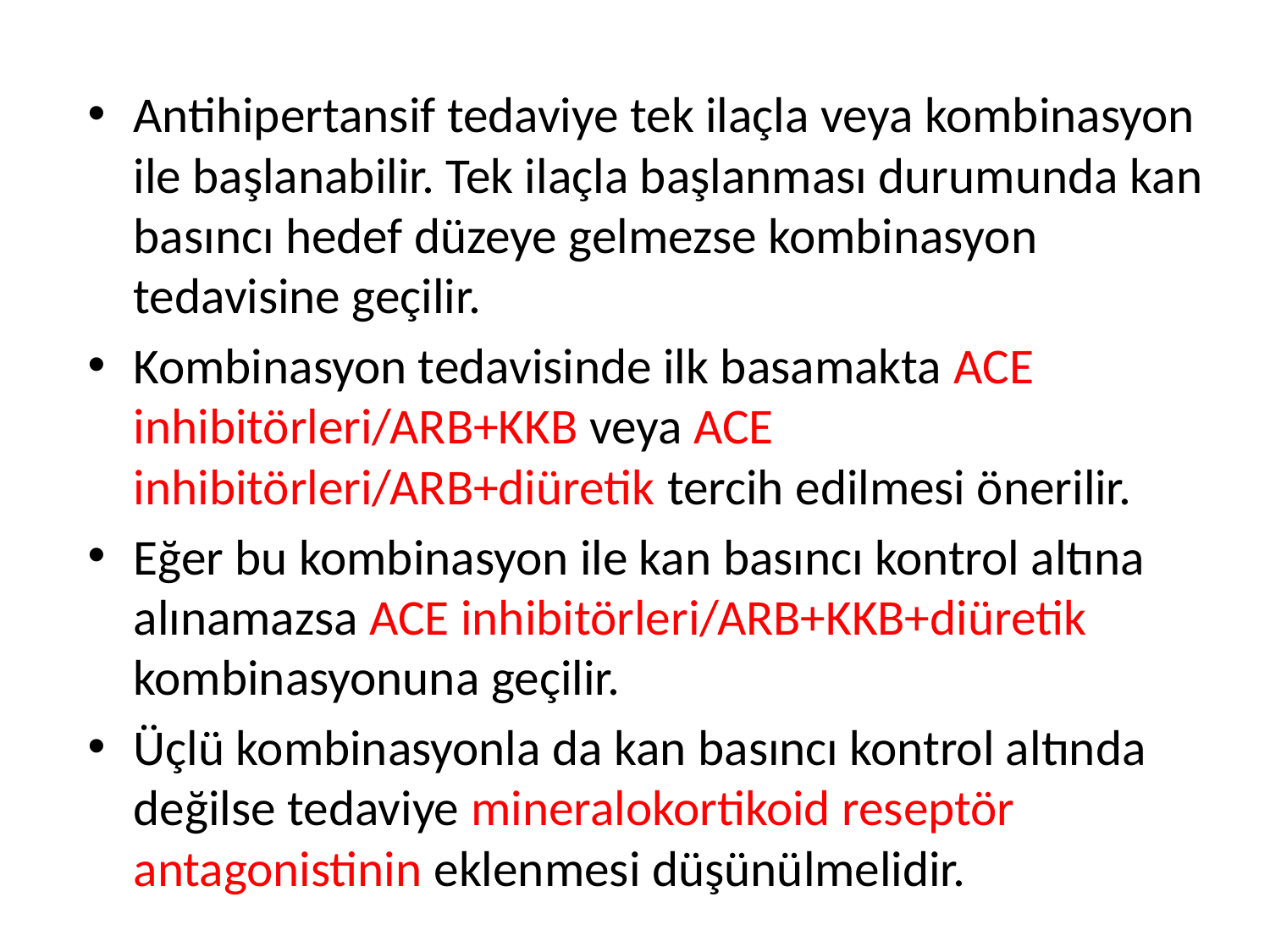

Antihipertansif tedaviye tek ilaçla veya kombinasyon ile başlanabilir. Tek ilaçla başlanması durumunda kan basıncı hedef düzeye gelmezse kombinasyon tedavisine geçilir.
Kombinasyon tedavisinde ilk basamakta ACE inhibitörleri/ARB+KKB veya ACE inhibitörleri/ARB+diüretik tercih edilmesi önerilir.
Eğer bu kombinasyon ile kan basıncı kontrol altına alınamazsa ACE inhibitörleri/ARB+KKB+diüretik kombinasyonuna geçilir.
Üçlü kombinasyonla da kan basıncı kontrol altında değilse tedaviye mineralokortikoid reseptör antagonistinin eklenmesi düşünülmelidir.